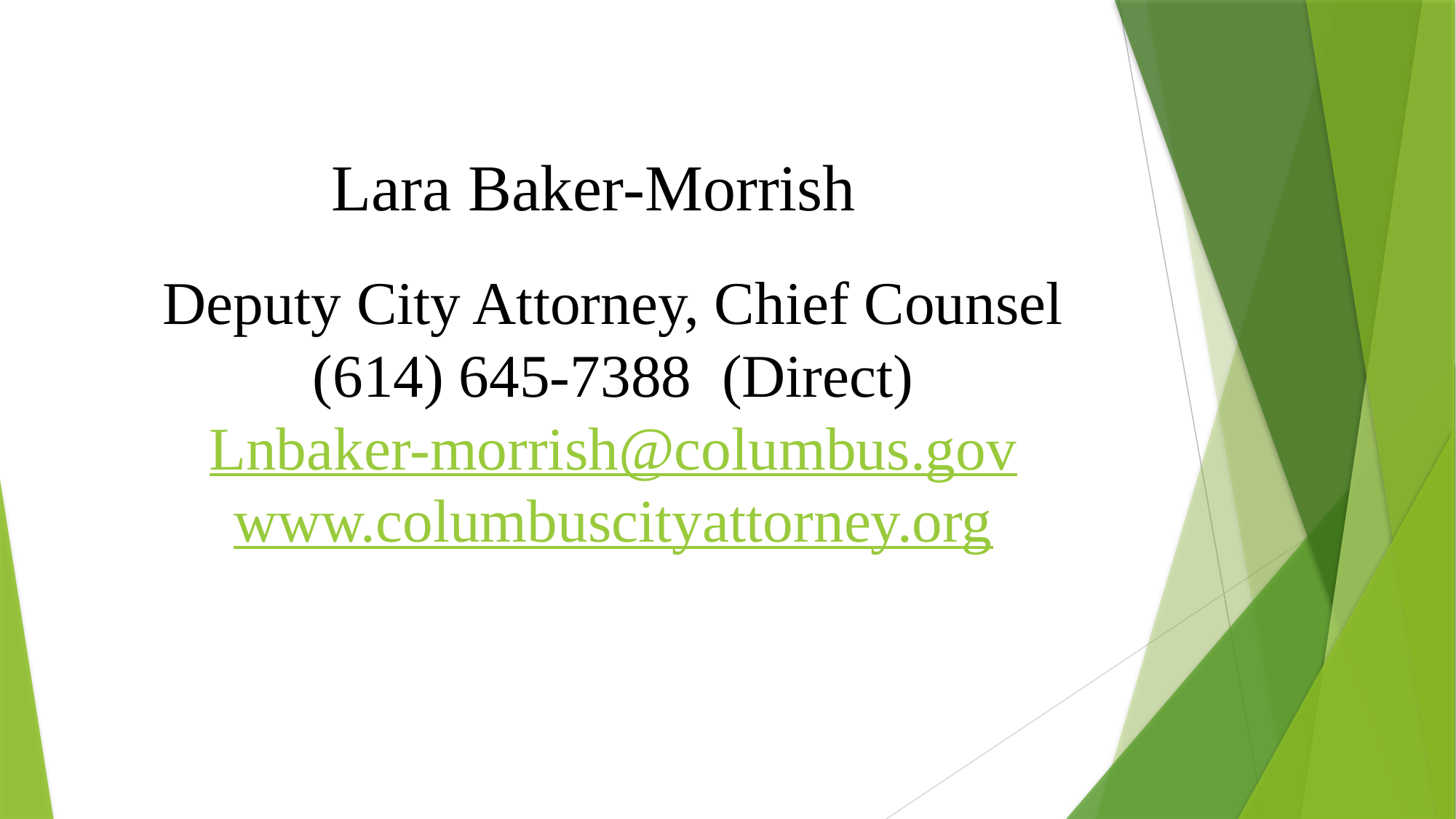

# Lara Baker-Morrish
Deputy City Attorney, Chief Counsel
(614) 645-7388  (Direct)
Lnbaker-morrish@columbus.gov
www.columbuscityattorney.org